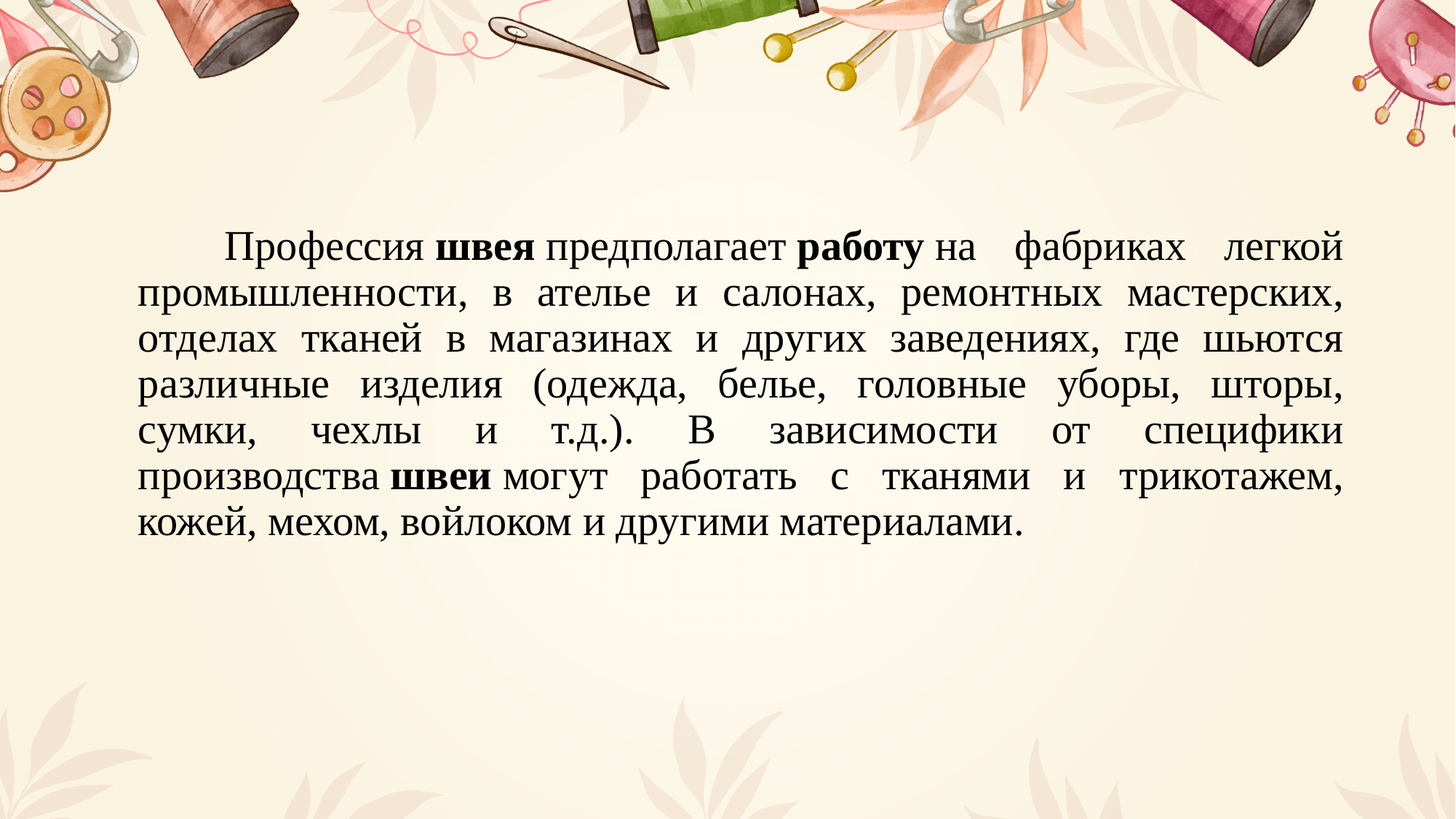

#
   Профессия швея предполагает работу на фабриках легкой промышленности, в ателье и салонах, ремонтных мастерских, отделах тканей в магазинах и других заведениях, где шьются различные изделия (одежда, белье, головные уборы, шторы, сумки, чехлы и т.д.). В зависимости от специфики производства швеи могут работать с тканями и трикотажем, кожей, мехом, войлоком и другими материалами.